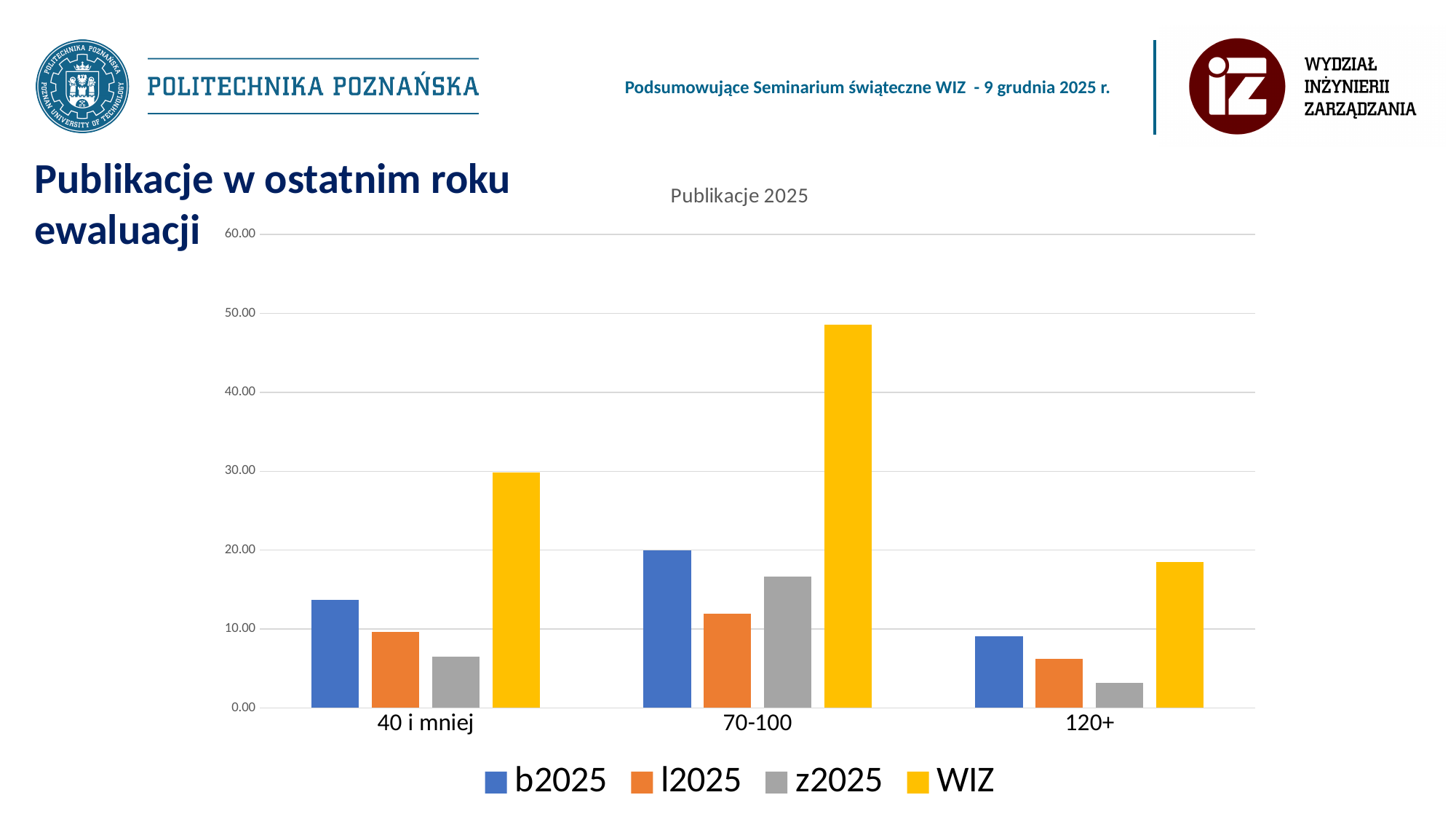

Publikacje w ostatnim roku
ewaluacji

### Chart: Publikacje 2025

| Category | b2025 | l2025 | z2025 | WIZ |
|---|---|---|---|---|
| 40 i mniej | 13.696915218235873 | 9.602016509012422 | 6.5301352189924735 | 29.82906694624077 |
| 70-100 | 19.979511610042927 | 11.934286964637232 | 16.617790383709504 | 48.53158895838966 |
| 120+ | 9.040440114519884 | 6.244016935856292 | 3.207106781186548 | 18.491563831562722 |